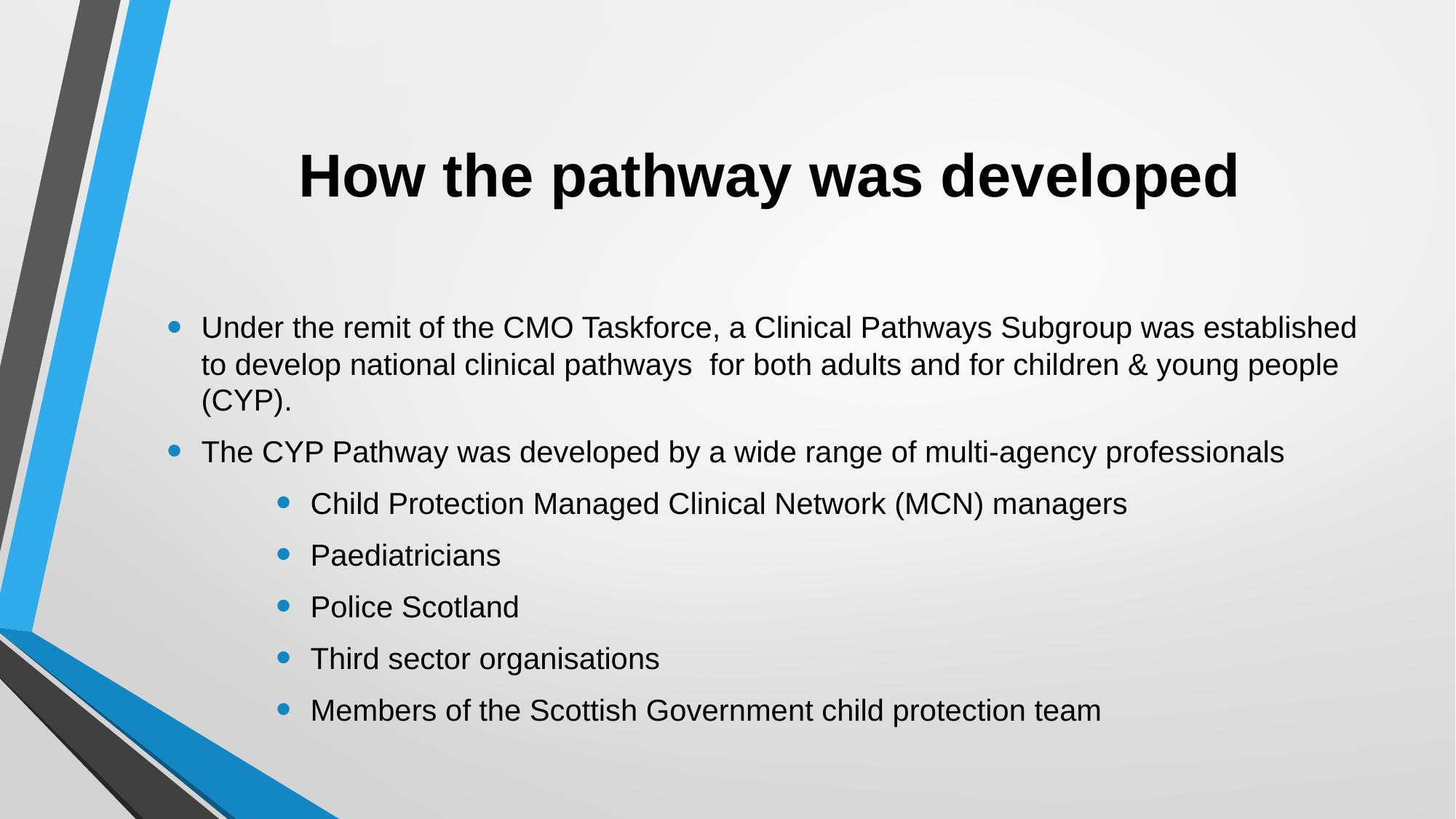

# How the pathway was developed
Under the remit of the CMO Taskforce, a Clinical Pathways Subgroup was established to develop national clinical pathways  for both adults and for children & young people (CYP).
The CYP Pathway was developed by a wide range of multi-agency professionals
Child Protection Managed Clinical Network (MCN) managers
Paediatricians
Police Scotland
Third sector organisations
Members of the Scottish Government child protection team